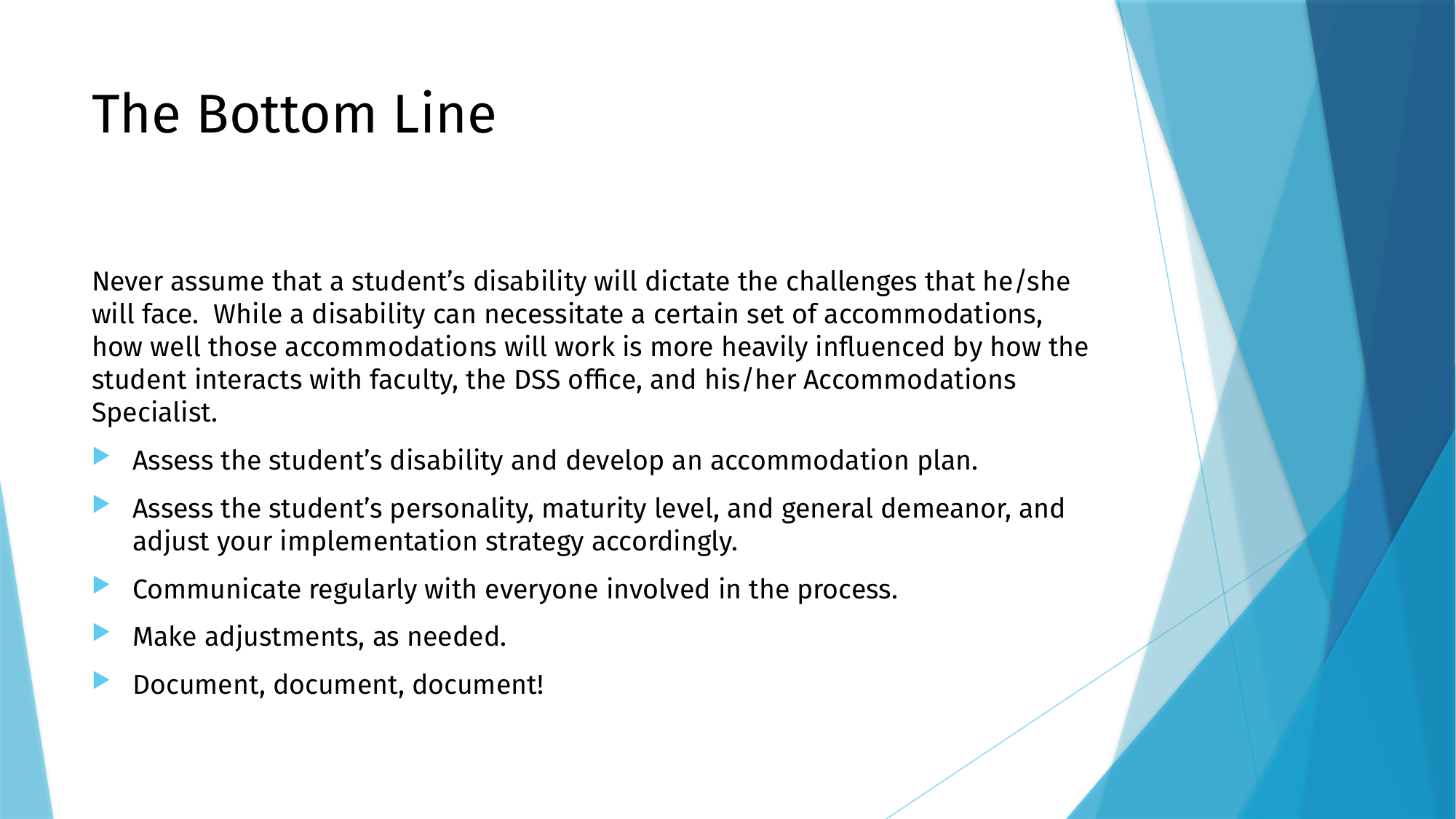

# The Bottom Line
Never assume that a student’s disability will dictate the challenges that he/she will face.  While a disability can necessitate a certain set of accommodations, how well those accommodations will work is more heavily influenced by how the student interacts with faculty, the DSS office, and his/her Accommodations Specialist.
Assess the student’s disability and develop an accommodation plan.
Assess the student’s personality, maturity level, and general demeanor, and adjust your implementation strategy accordingly.
Communicate regularly with everyone involved in the process.
Make adjustments, as needed.
Document, document, document!